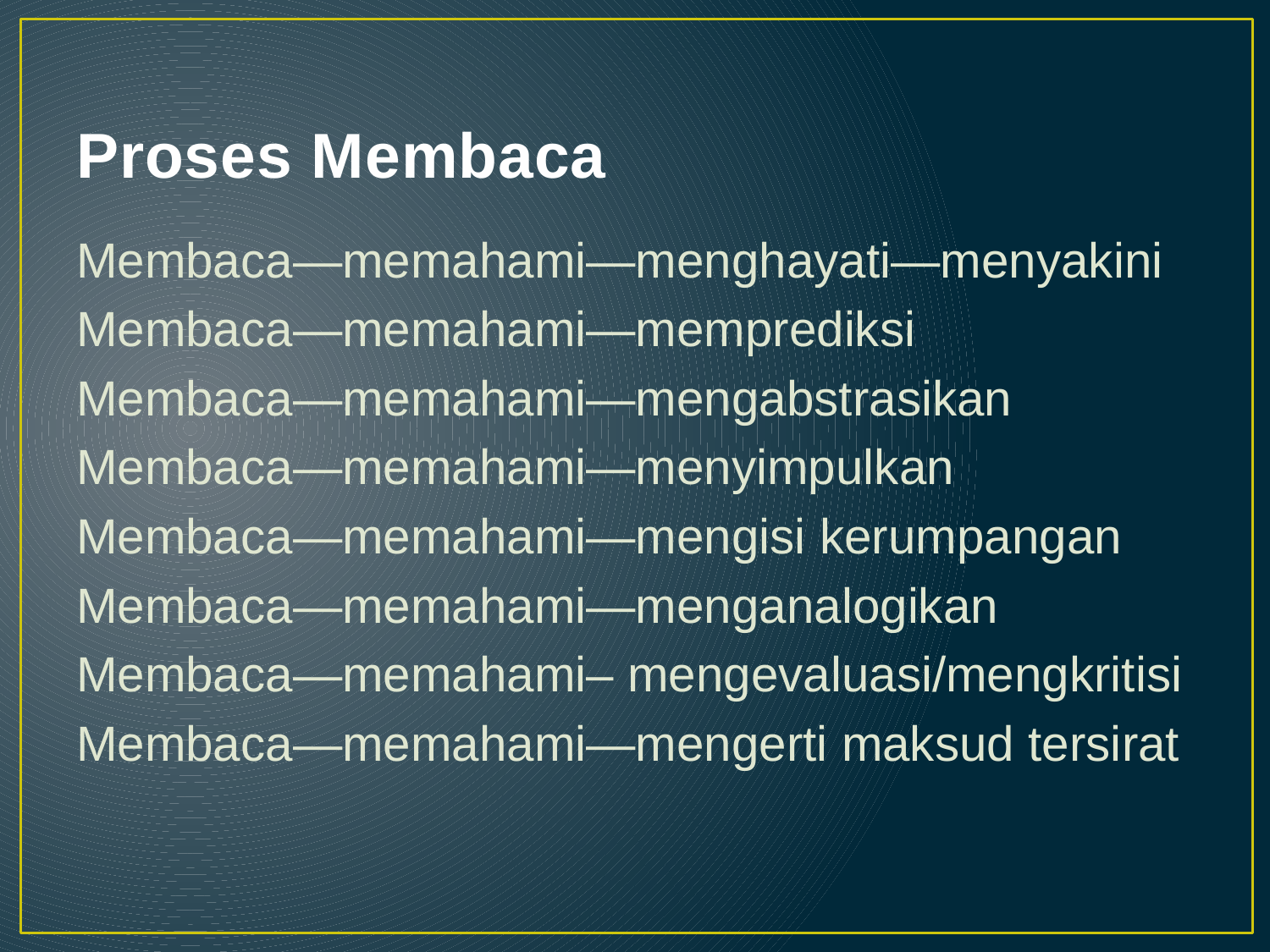

# Proses Membaca
Membaca—memahami—menghayati—menyakini
Membaca—memahami—memprediksi
Membaca—memahami—mengabstrasikan
Membaca—memahami—menyimpulkan
Membaca—memahami—mengisi kerumpangan
Membaca—memahami—menganalogikan
Membaca—memahami– mengevaluasi/mengkritisi
Membaca—memahami—mengerti maksud tersirat